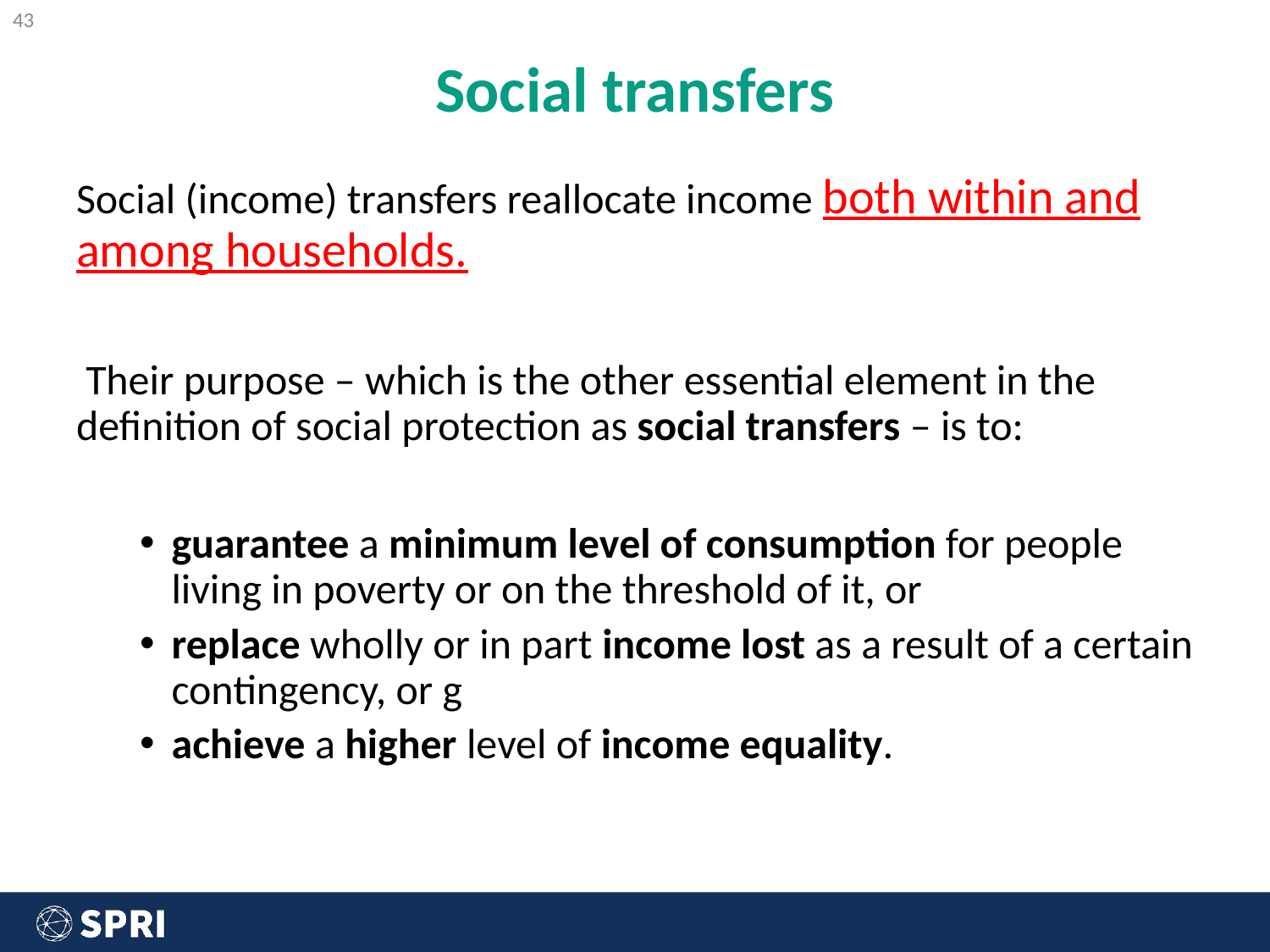

43
# Social transfers
Social (income) transfers reallocate income both within and among households.

 Their purpose – which is the other essential element in the definition of social protection as social transfers – is to:

guarantee a minimum level of consumption for people living in poverty or on the threshold of it, or
replace wholly or in part income lost as a result of a certain contingency, or g
achieve a higher level of income equality.